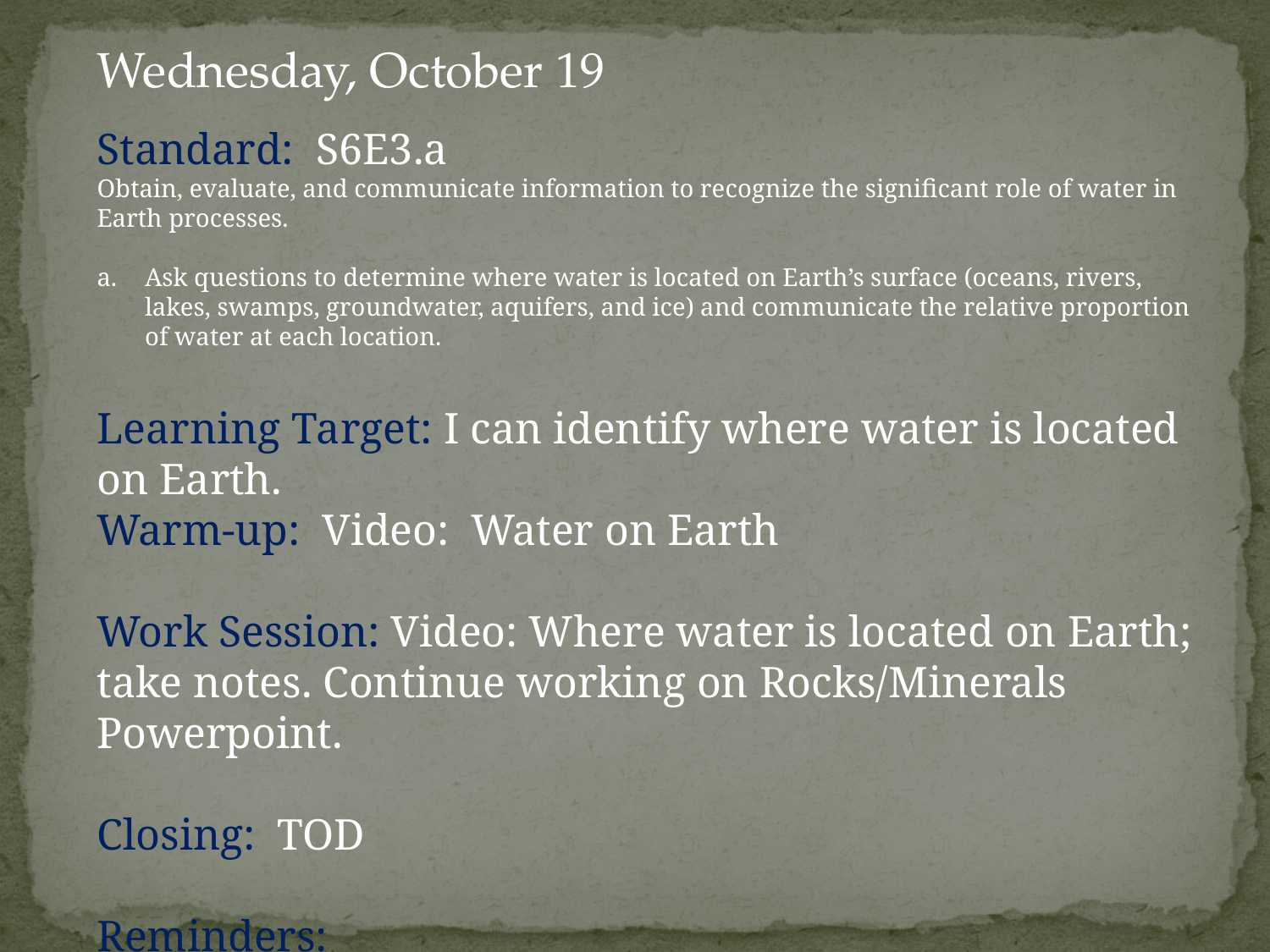

Wednesday, October 19
Standard:  S6E3.a
Obtain, evaluate, and communicate information to recognize the significant role of water in Earth processes.

Ask questions to determine where water is located on Earth’s surface (oceans, rivers, lakes, swamps, groundwater, aquifers, and ice) and communicate the relative proportion of water at each location.

Learning Target: I can identify where water is located on Earth.
Warm-up:  Video:  Water on Earth

Work Session: Video: Where water is located on Earth; take notes. Continue working on Rocks/Minerals Powerpoint.

Closing:  TOD

Reminders: